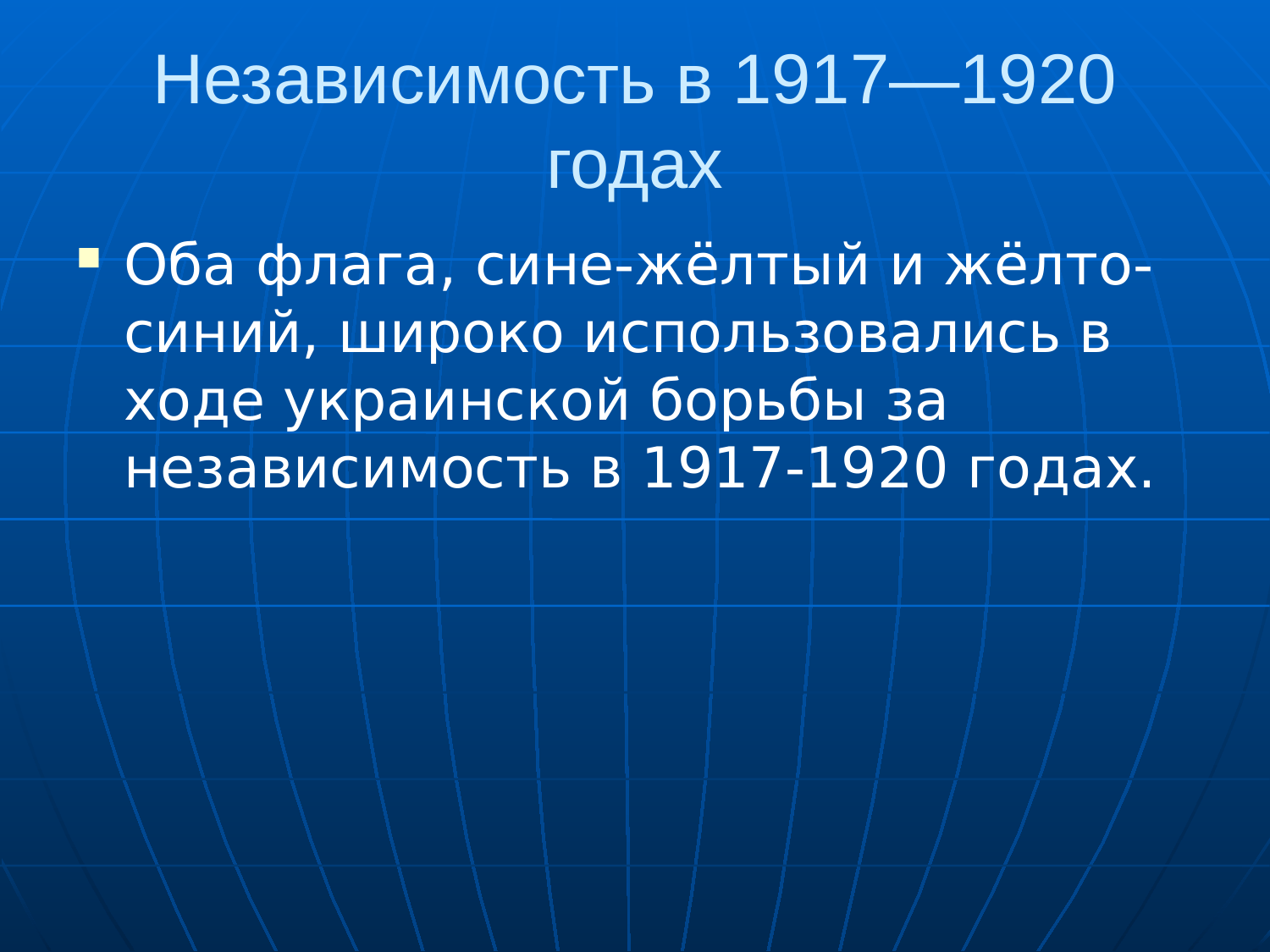

# Независимость в 1917—1920 годах
Оба флага, сине-жёлтый и жёлто-синий, широко использовались в ходе украинской борьбы за независимость в 1917-1920 годах.